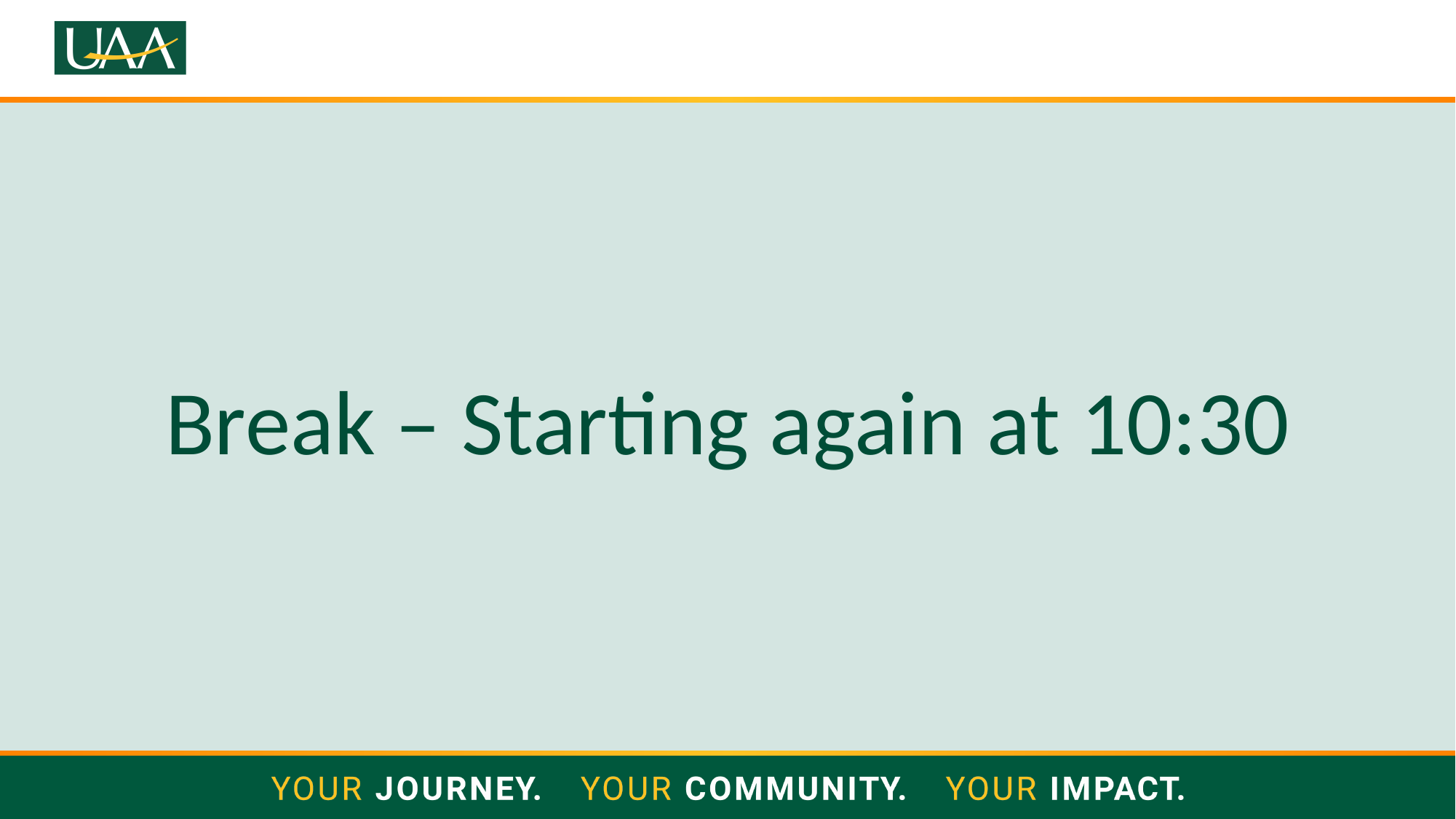

# Break – Starting again at 10:30